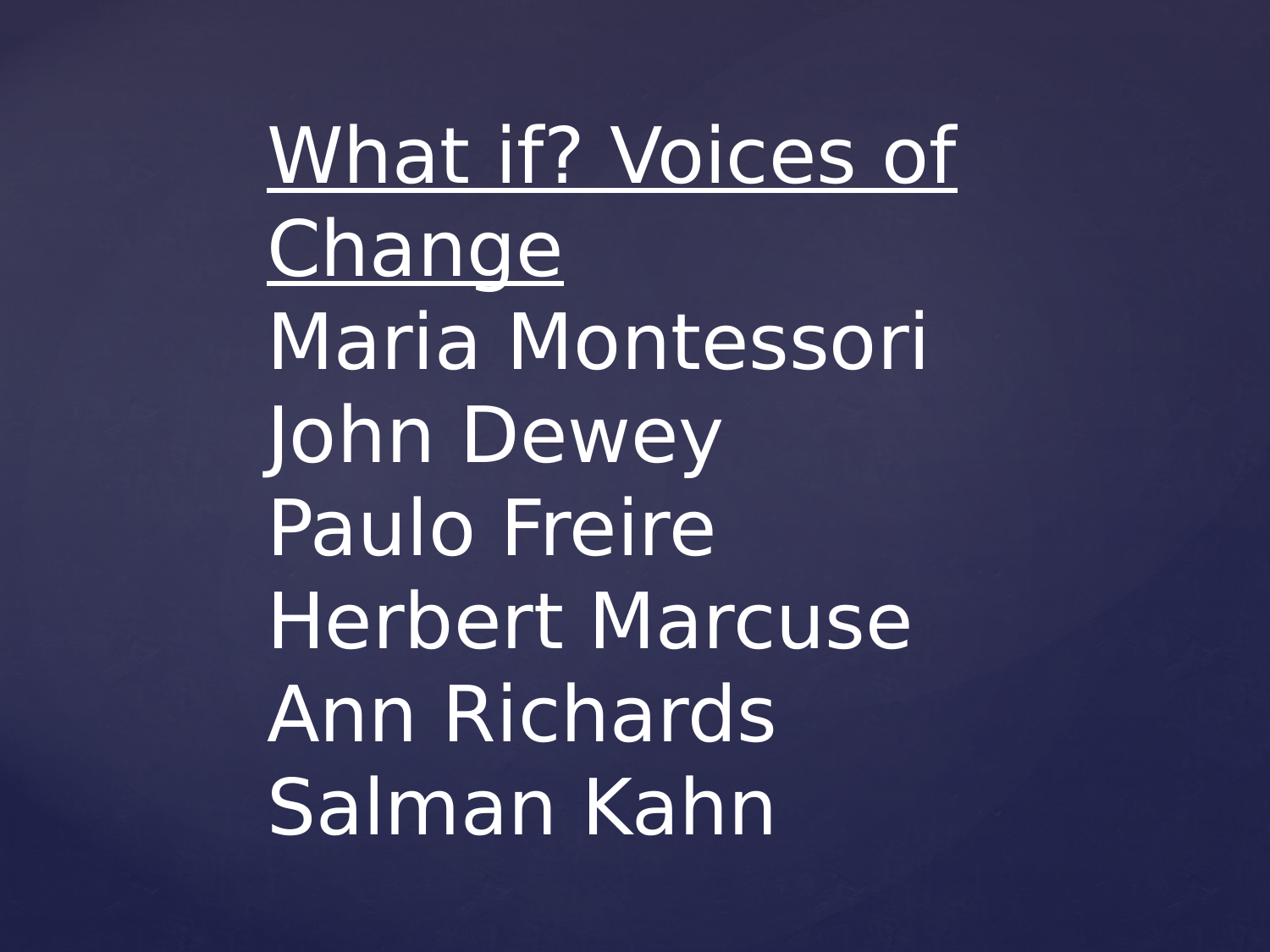

# What if? Voices of Change Maria Montessori John Dewey Paulo Freire Herbert Marcuse Ann Richards Salman Kahn